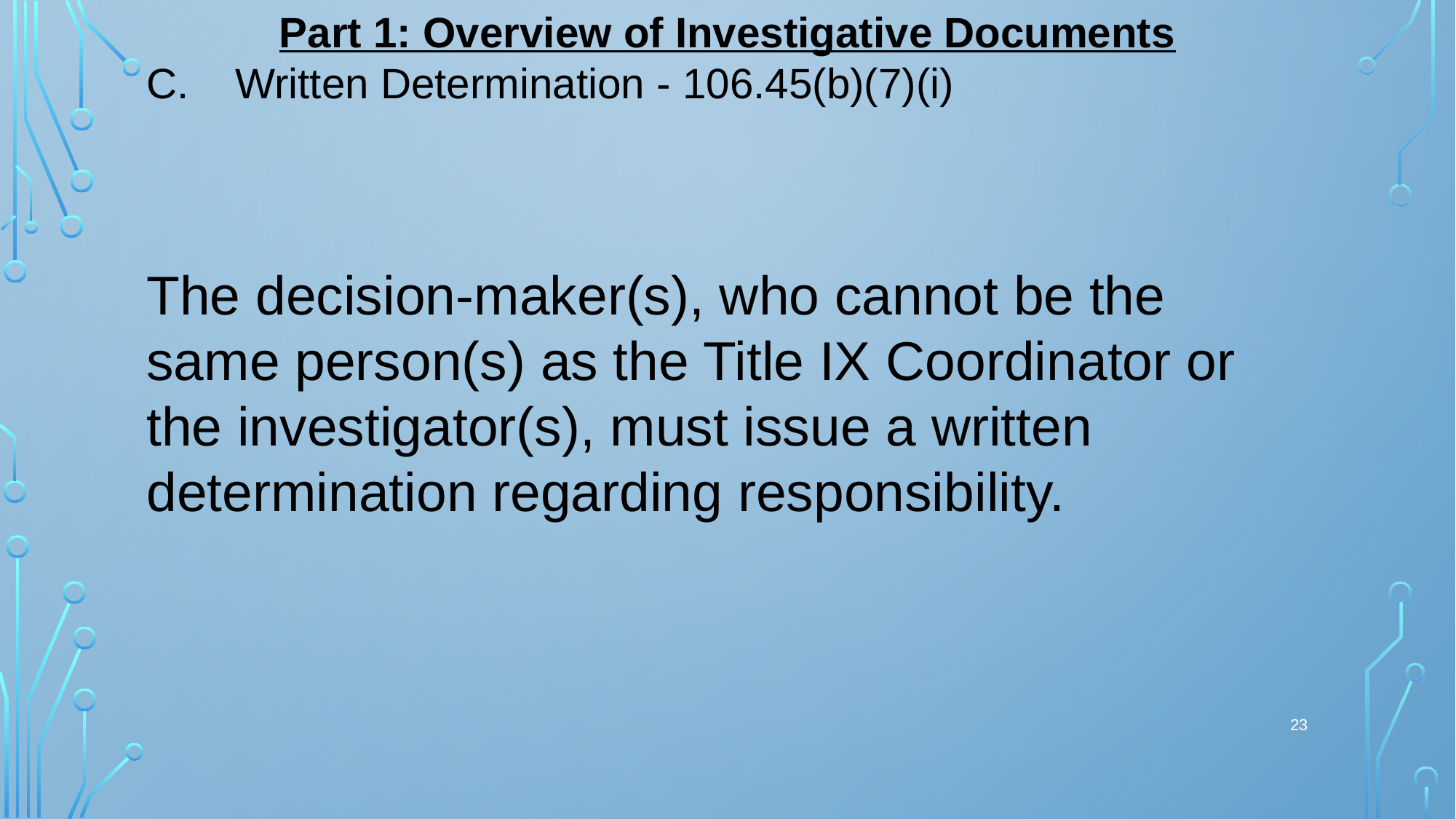

Part 1: Overview of Investigative Documents
Written Determination - 106.45(b)(7)(i)

The decision-maker(s), who cannot be the same person(s) as the Title IX Coordinator or the investigator(s), must issue a written determination regarding responsibility.

23